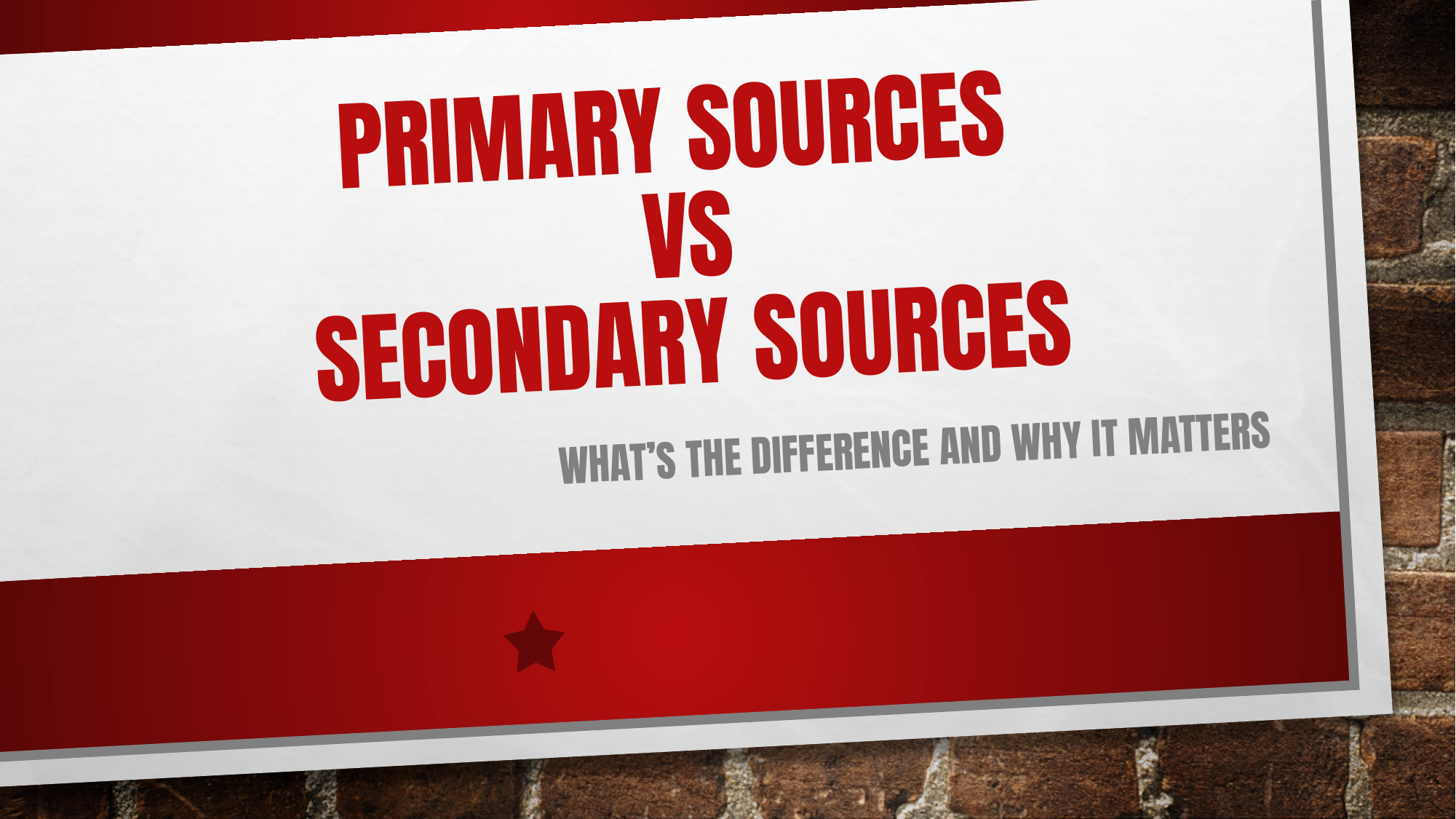

# Primary Sources vs Secondary Sources
What’s the difference and why it matters